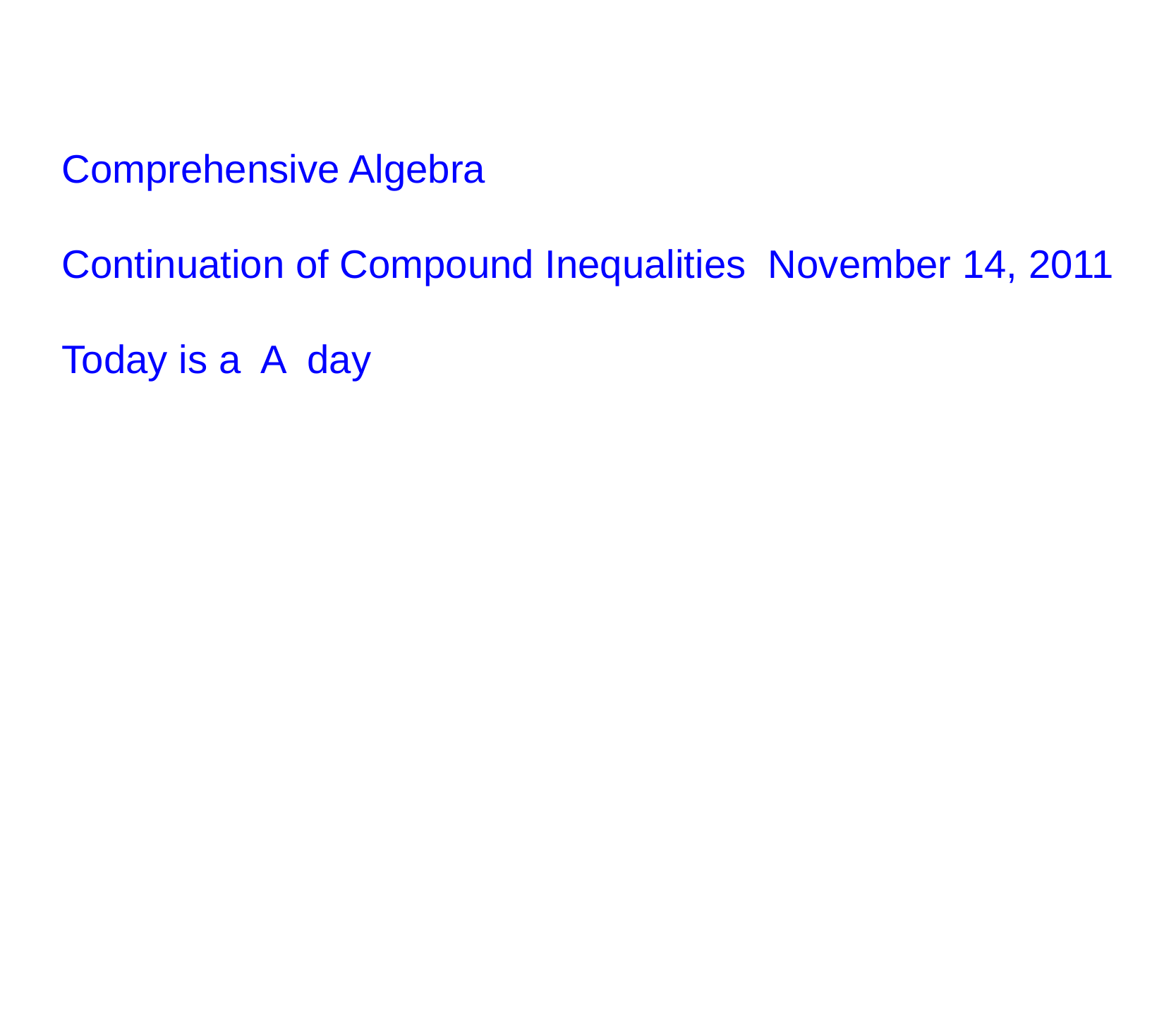

Comprehensive Algebra

Continuation of Compound Inequalities  November 14, 2011

Today is a  A  day